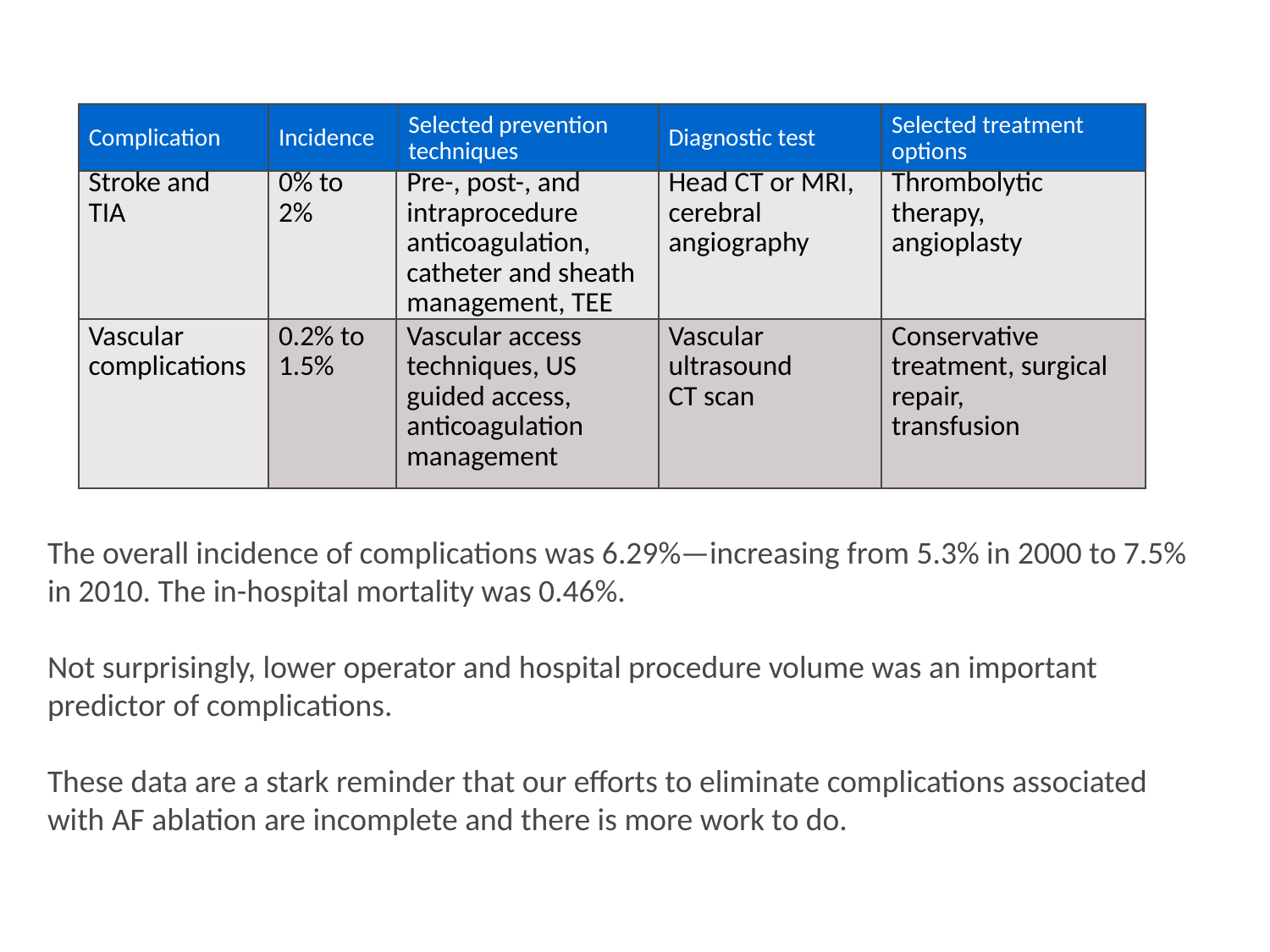

| Complication | Incidence | Selected prevention techniques | Diagnostic test | Selected treatment options |
| --- | --- | --- | --- | --- |
| Stroke and TIA | 0% to 2% | Pre-, post-, and intraprocedure anticoagulation, catheter and sheath management, TEE | Head CT or MRI, cerebral angiography | Thrombolytic therapy, angioplasty |
| --- | --- | --- | --- | --- |
| Vascular complications | 0.2% to 1.5% | Vascular access techniques, US guided access, anticoagulation management | Vascular ultrasound CT scan | Conservative treatment, surgical repair, transfusion |
The overall incidence of complications was 6.29%—increasing from 5.3% in 2000 to 7.5% in 2010. The in-hospital mortality was 0.46%.

Not surprisingly, lower operator and hospital procedure volume was an important predictor of complications.

These data are a stark reminder that our efforts to eliminate complications associated with AF ablation are incomplete and there is more work to do.